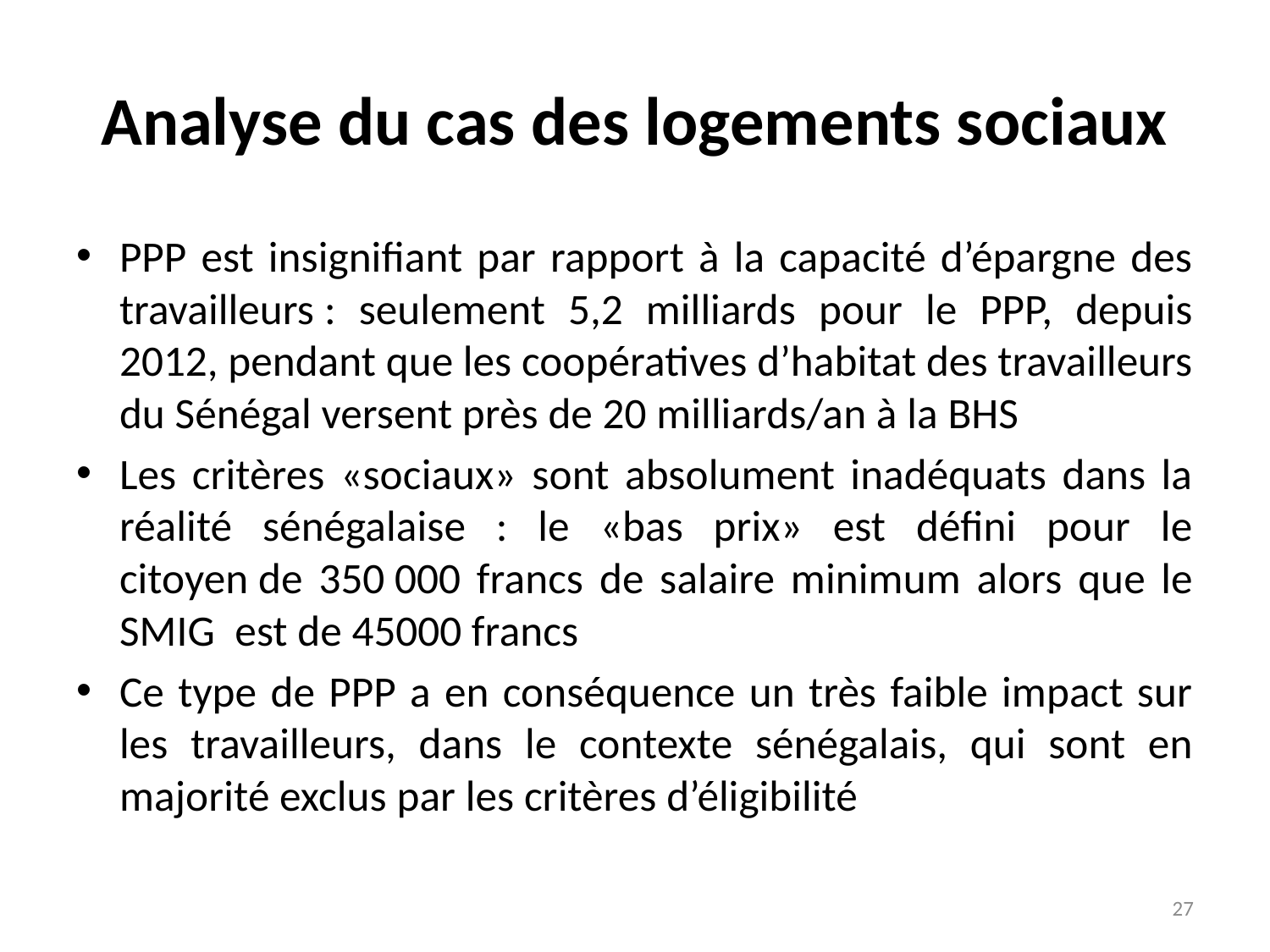

# Analyse du cas des logements sociaux
PPP est insignifiant par rapport à la capacité d’épargne des travailleurs : seulement 5,2 milliards pour le PPP, depuis 2012, pendant que les coopératives d’habitat des travailleurs du Sénégal versent près de 20 milliards/an à la BHS
Les critères «sociaux» sont absolument inadéquats dans la réalité sénégalaise : le «bas prix» est défini pour le citoyen de 350 000 francs de salaire minimum alors que le SMIG  est de 45000 francs
Ce type de PPP a en conséquence un très faible impact sur les travailleurs, dans le contexte sénégalais, qui sont en majorité exclus par les critères d’éligibilité

27